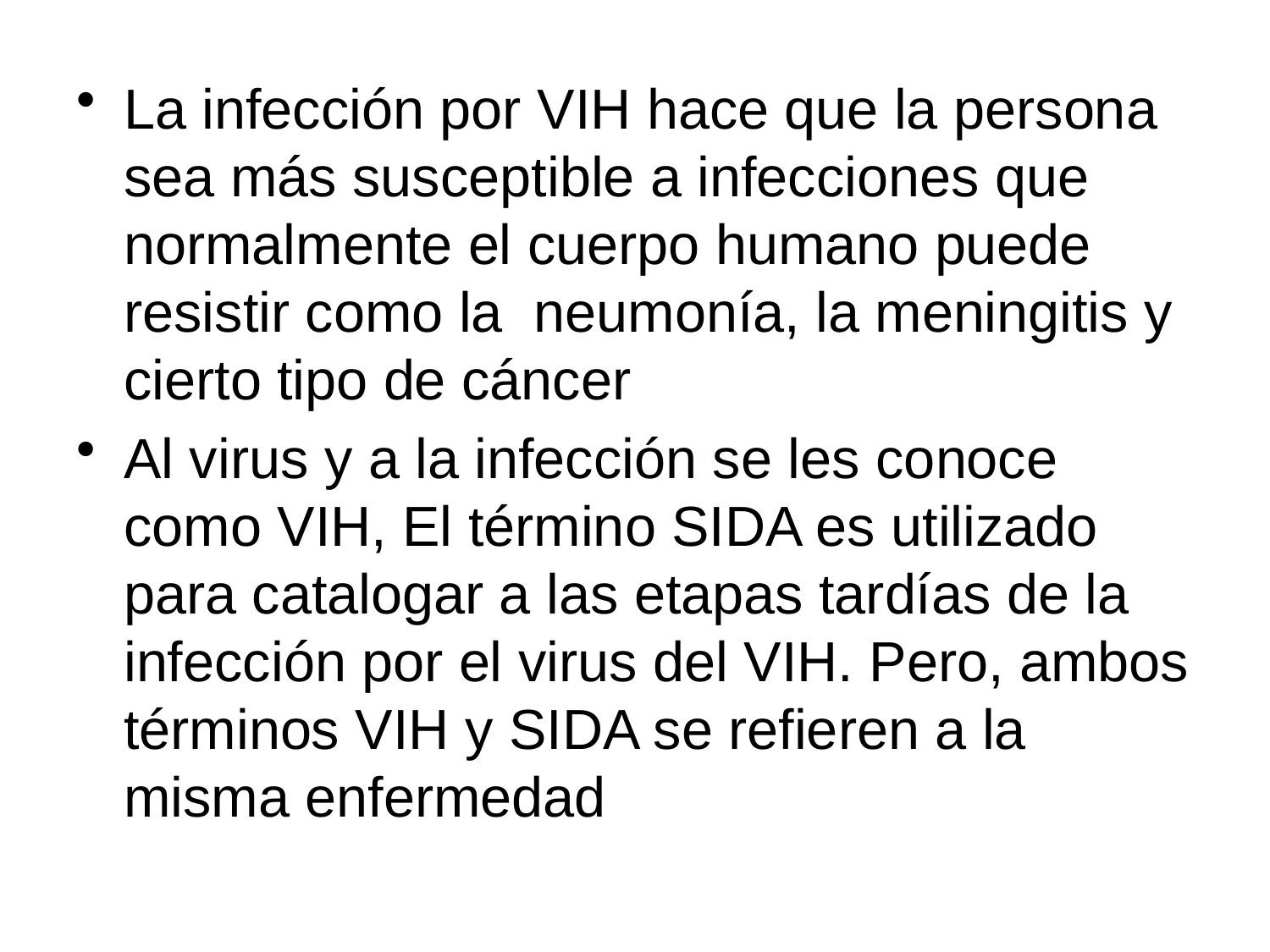

La infección por VIH hace que la persona sea más susceptible a infecciones que normalmente el cuerpo humano puede resistir como la  neumonía, la meningitis y cierto tipo de cáncer
Al virus y a la infección se les conoce como VIH, El término SIDA es utilizado para catalogar a las etapas tardías de la infección por el virus del VIH. Pero, ambos términos VIH y SIDA se refieren a la misma enfermedad